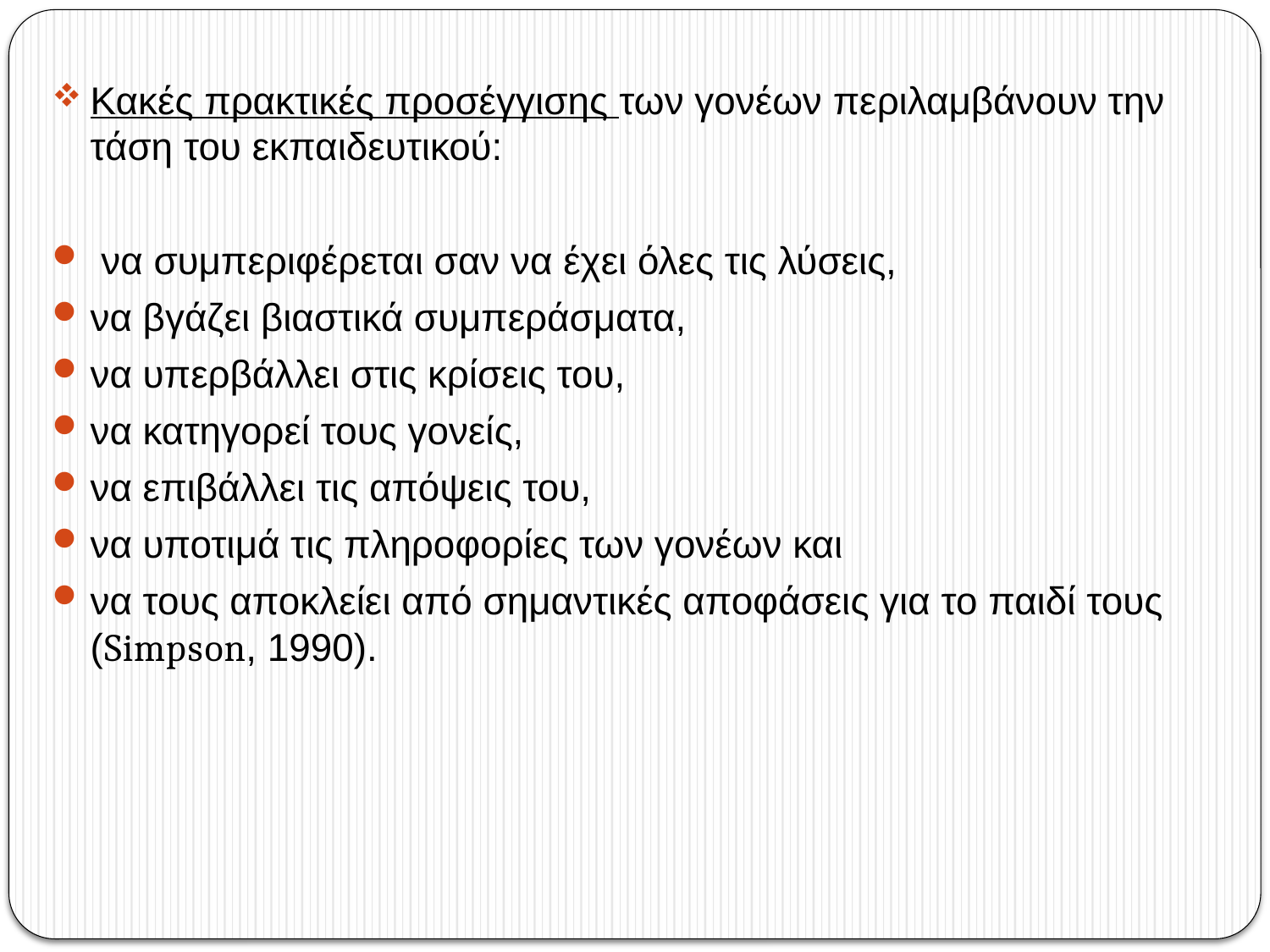

Κακές πρακτικές προσέγγισης των γονέων περιλαμβάνουν την τάση του εκπαιδευτικού:

 να συμπεριφέρεται σαν να έχει όλες τις λύσεις,
να βγάζει βιαστικά συμπεράσματα,
να υπερβάλλει στις κρίσεις του,
να κατηγορεί τους γονείς,
να επιβάλλει τις απόψεις του,
να υποτιμά τις πληροφορίες των γονέων και
να τους αποκλείει από σημαντικές αποφάσεις για το παιδί τους (Simpson, 1990).